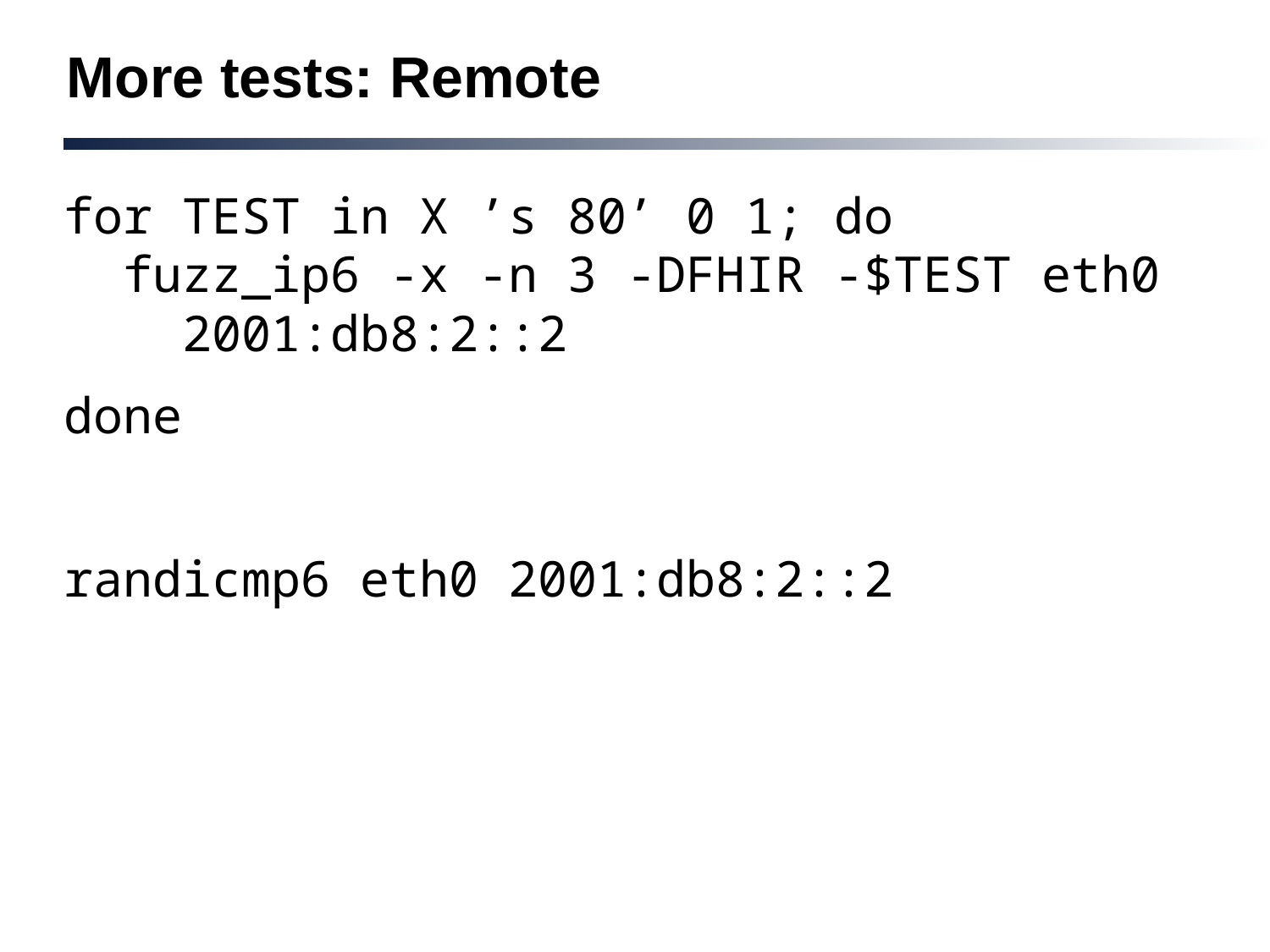

# More tests: Remote
for TEST in X ’s 80’ 0 1; do
  fuzz_ip6 -x -n 3 -DFHIR -$TEST eth0
    2001:db8:2::2
done

randicmp6 eth0 2001:db8:2::2